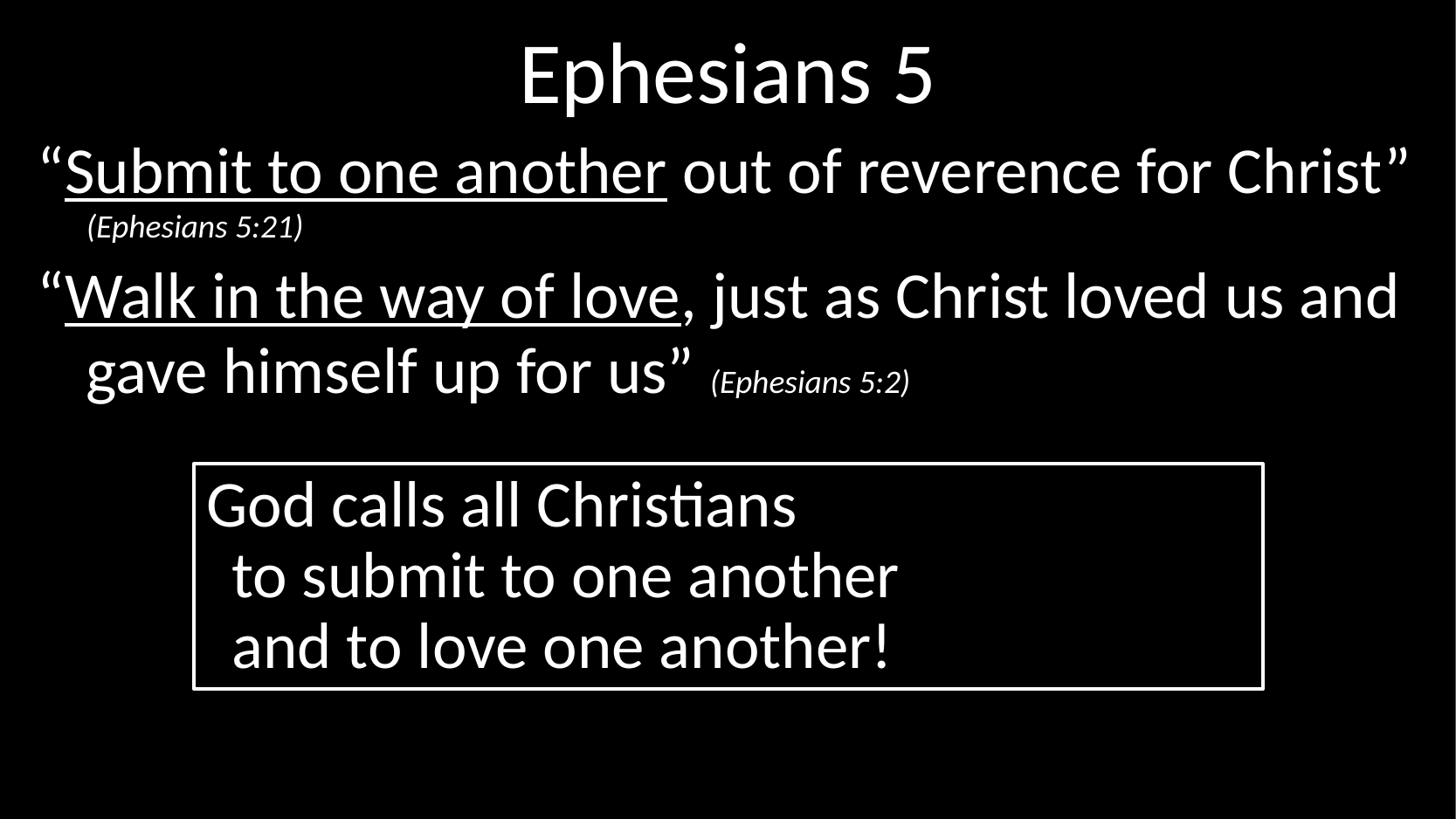

# Ephesians 5
“Submit to one another out of reverence for Christ”
(Ephesians 5:21)
“Walk in the way of love, just as Christ loved us and gave himself up for us” (Ephesians 5:2)

God calls all Christians
to submit to one another
	and to love one another!